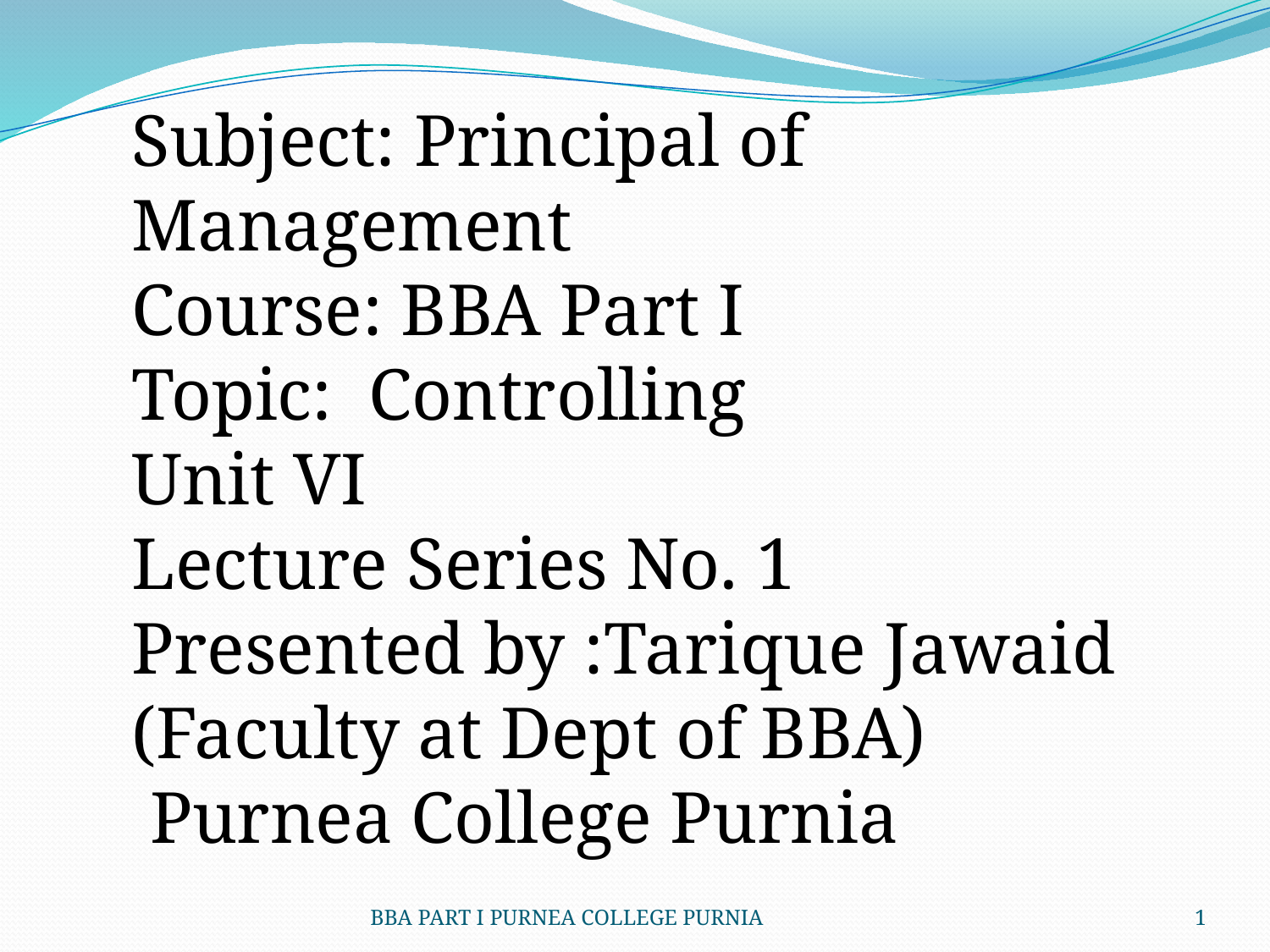

Subject: Principal of Management
Course: BBA Part I
Topic:  Controlling
Unit VI
Lecture Series No. 1
Presented by :Tarique Jawaid  (Faculty at Dept of BBA)
 Purnea College Purnia
BBA PART I PURNEA COLLEGE PURNIA
1